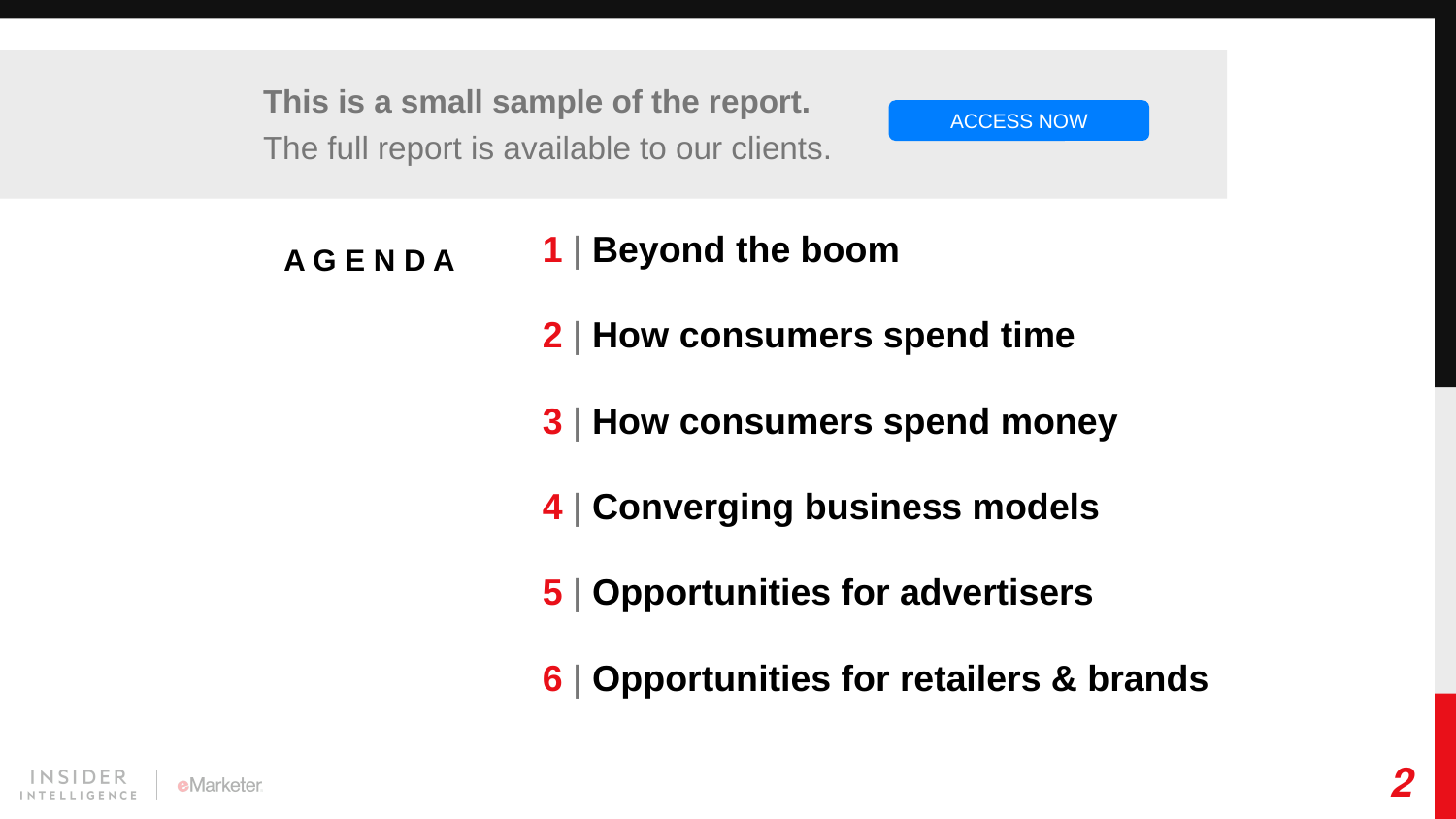

This is a small sample of the report.
The full report is available to our clients.
ACCESS NOW
1 | Beyond the boom
2 | How consumers spend time
3 | How consumers spend money
4 | Converging business models
5 | Opportunities for advertisers
6 | Opportunities for retailers & brands
A G E N D A
2